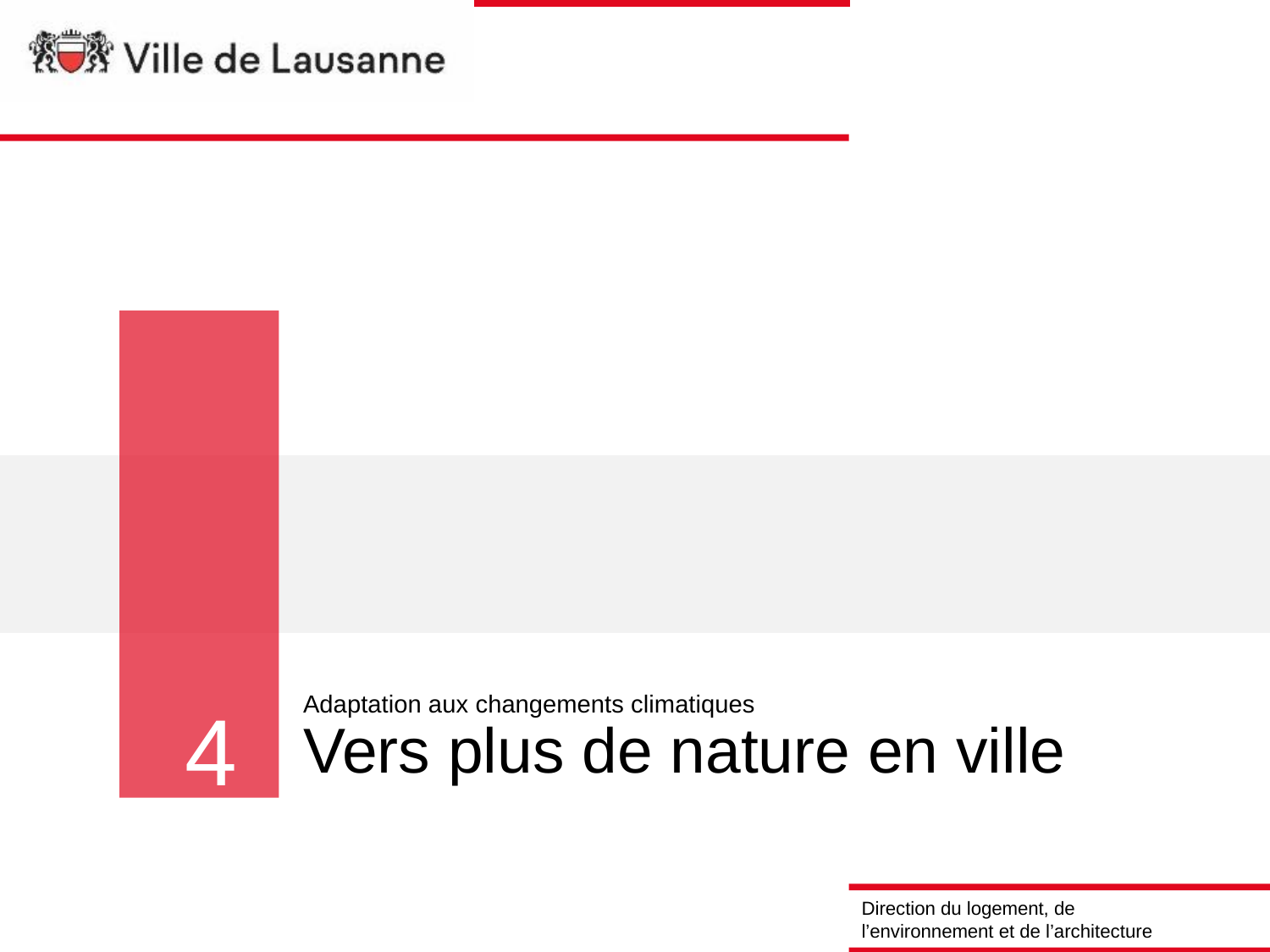

4
# Adaptation aux changements climatiques Vers plus de nature en ville